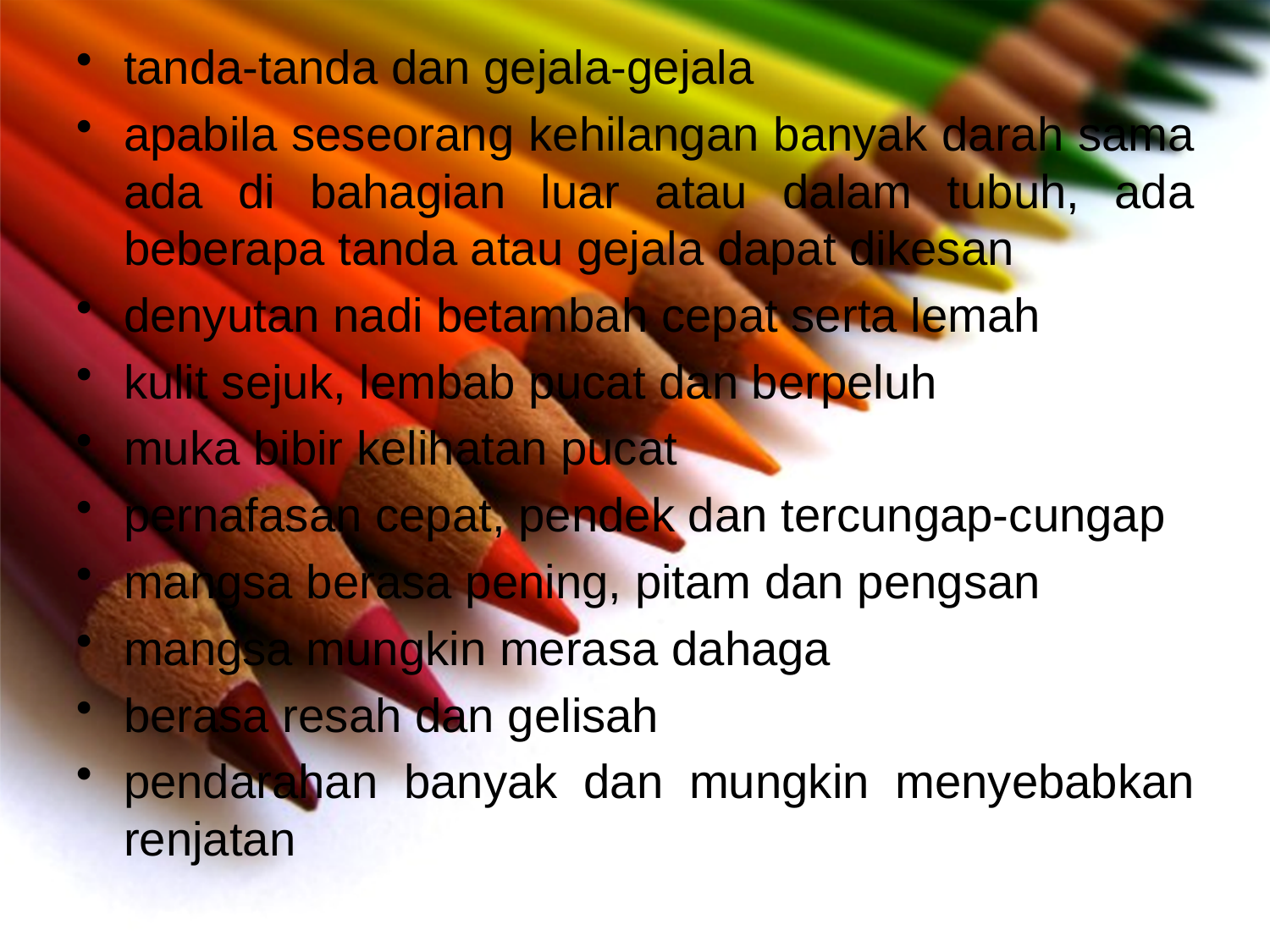

tanda-tanda dan gejala-gejala
apabila seseorang kehilangan banyak darah sama ada di bahagian luar atau dalam tubuh, ada beberapa tanda atau gejala dapat dikesan
denyutan nadi betambah cepat serta lemah
kulit sejuk, lembab pucat dan berpeluh
muka bibir kelihatan pucat
pernafasan cepat, pendek dan tercungap-cungap
mangsa berasa pening, pitam dan pengsan
mangsa mungkin merasa dahaga
berasa resah dan gelisah
pendarahan banyak dan mungkin menyebabkan renjatan